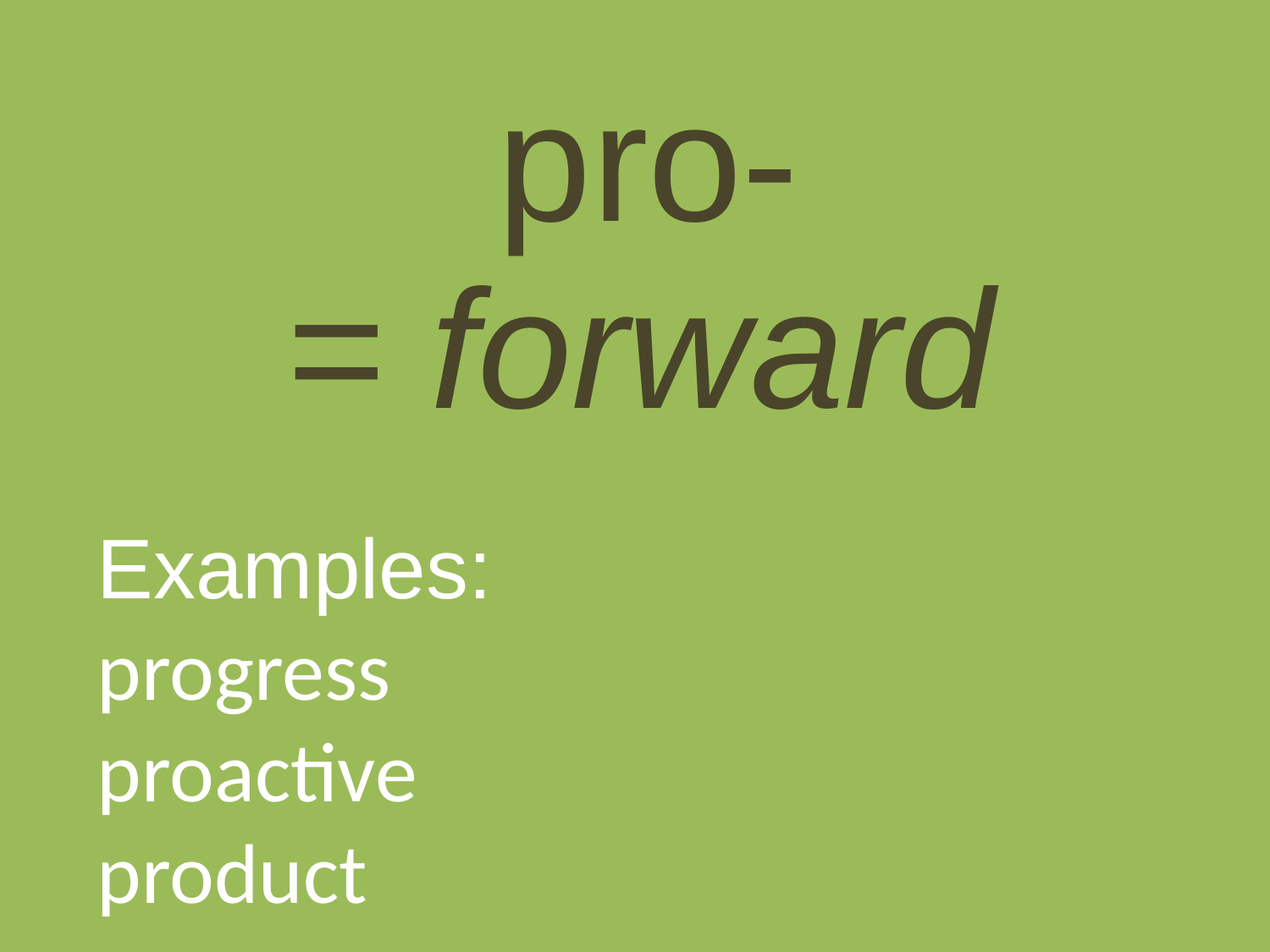

pro-
= forward
Examples:
progress
proactive
product